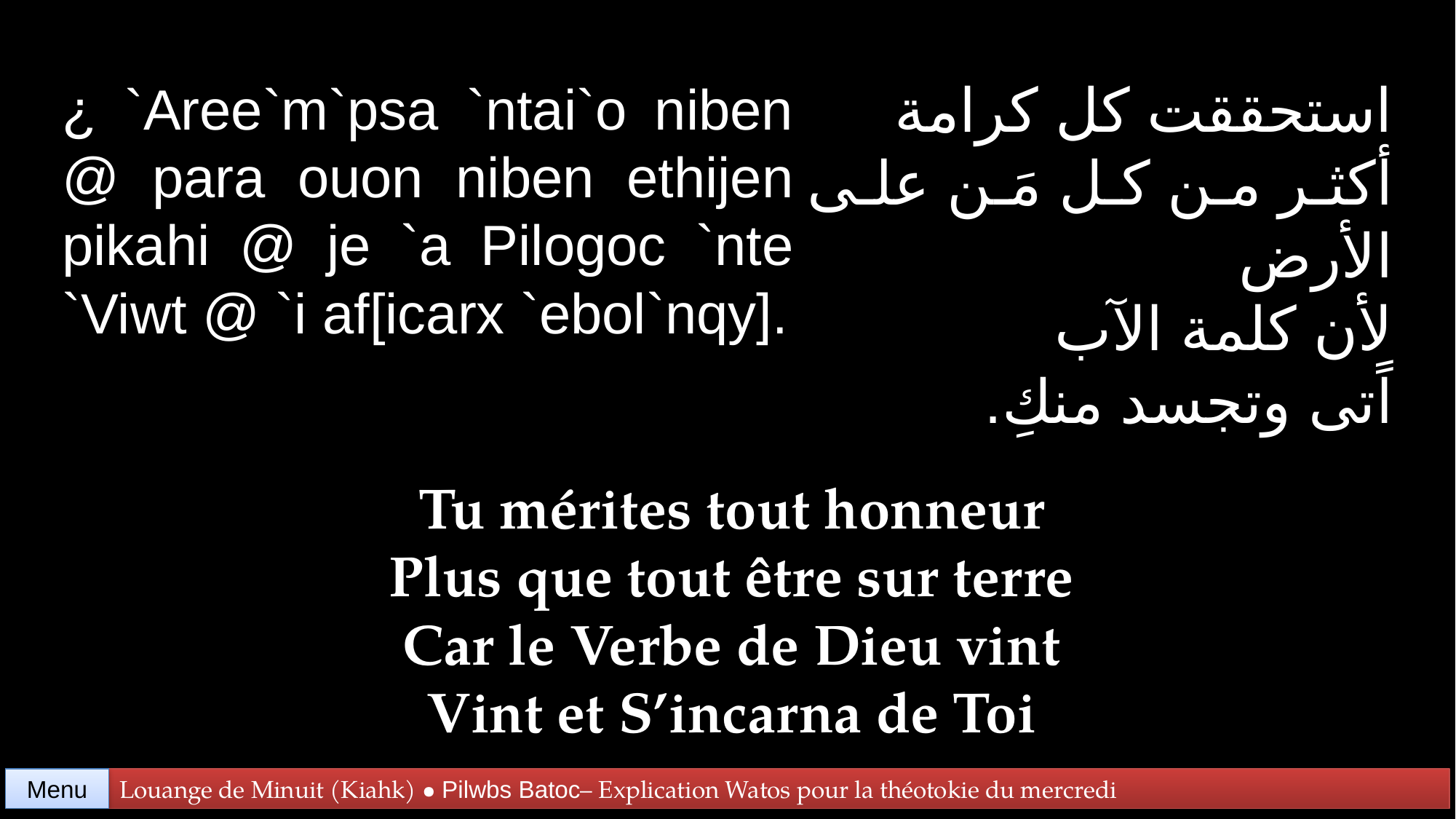

استحققت كل كرامة
أكثر من كل مَن على الأرض
لأن كلمة الآب
اًتى وتجسد منكِ.
¿ `Aree`m`psa `ntai`o niben @ para ouon niben ethijen pikahi @ je `a Pilogoc `nte `Viwt @ `i af[icarx `ebol`nqy].

Tu mérites tout honneur
Plus que tout être sur terre
Car le Verbe de Dieu vint
Vint et S’incarna de Toi
Menu
Louange de Minuit (Kiahk) • Pilwbs Batoc– Explication Watos pour la théotokie du mercredi